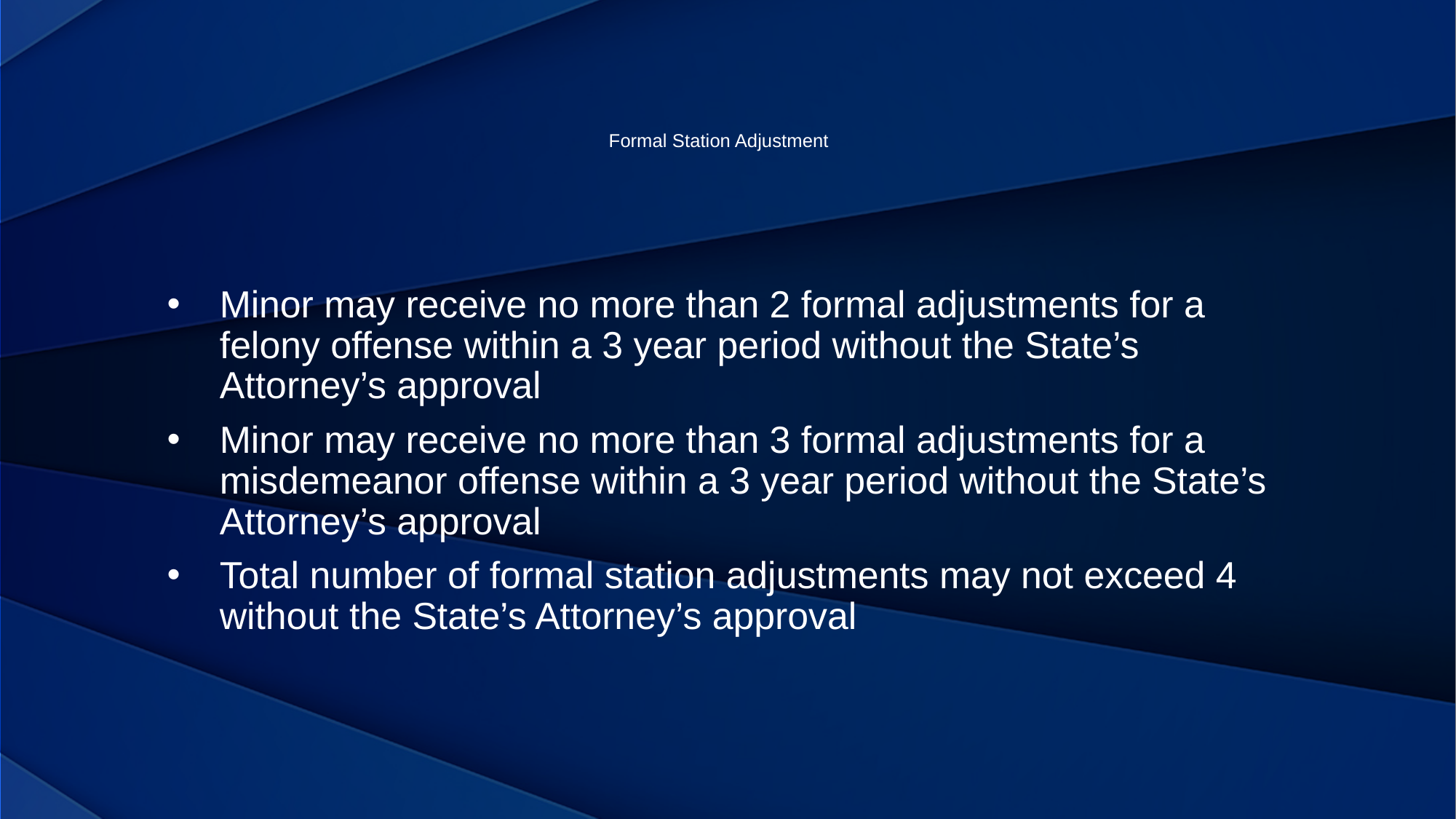

Formal Station Adjustment
Minor may receive no more than 2 formal adjustments for a felony offense within a 3 year period without the State’s Attorney’s approval
Minor may receive no more than 3 formal adjustments for a misdemeanor offense within a 3 year period without the State’s Attorney’s approval
Total number of formal station adjustments may not exceed 4 without the State’s Attorney’s approval